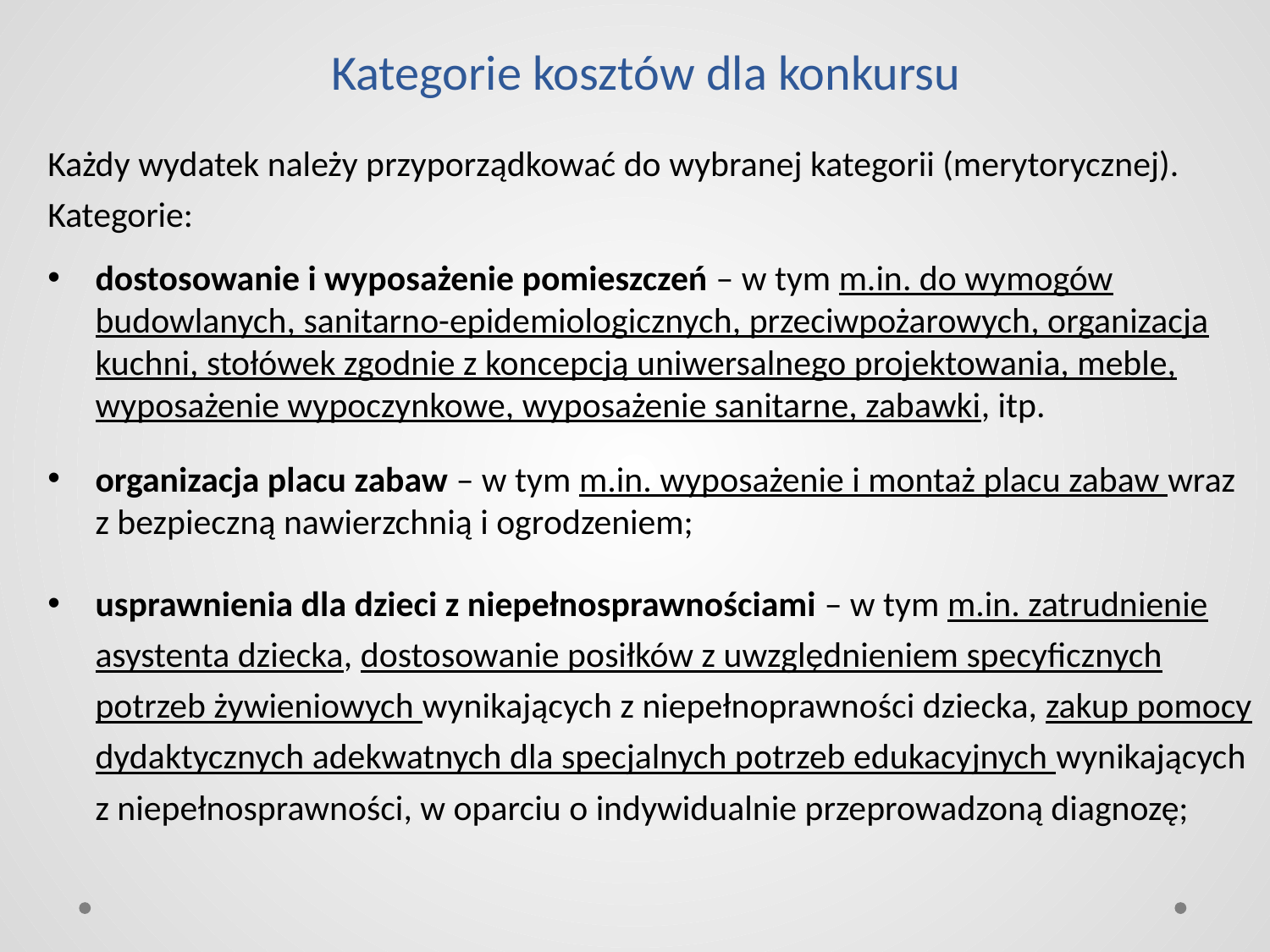

# Kategorie kosztów dla konkursu
Każdy wydatek należy przyporządkować do wybranej kategorii (merytorycznej).
Kategorie:
dostosowanie i wyposażenie pomieszczeń – w tym m.in. do wymogów budowlanych, sanitarno-epidemiologicznych, przeciwpożarowych, organizacja kuchni, stołówek zgodnie z koncepcją uniwersalnego projektowania, meble, wyposażenie wypoczynkowe, wyposażenie sanitarne, zabawki, itp.
organizacja placu zabaw – w tym m.in. wyposażenie i montaż placu zabaw wraz
z bezpieczną nawierzchnią i ogrodzeniem;
usprawnienia dla dzieci z niepełnosprawnościami – w tym m.in. zatrudnienie asystenta dziecka, dostosowanie posiłków z uwzględnieniem specyficznych potrzeb żywieniowych wynikających z niepełnoprawności dziecka, zakup pomocy dydaktycznych adekwatnych dla specjalnych potrzeb edukacyjnych wynikających
z niepełnosprawności, w oparciu o indywidualnie przeprowadzoną diagnozę;